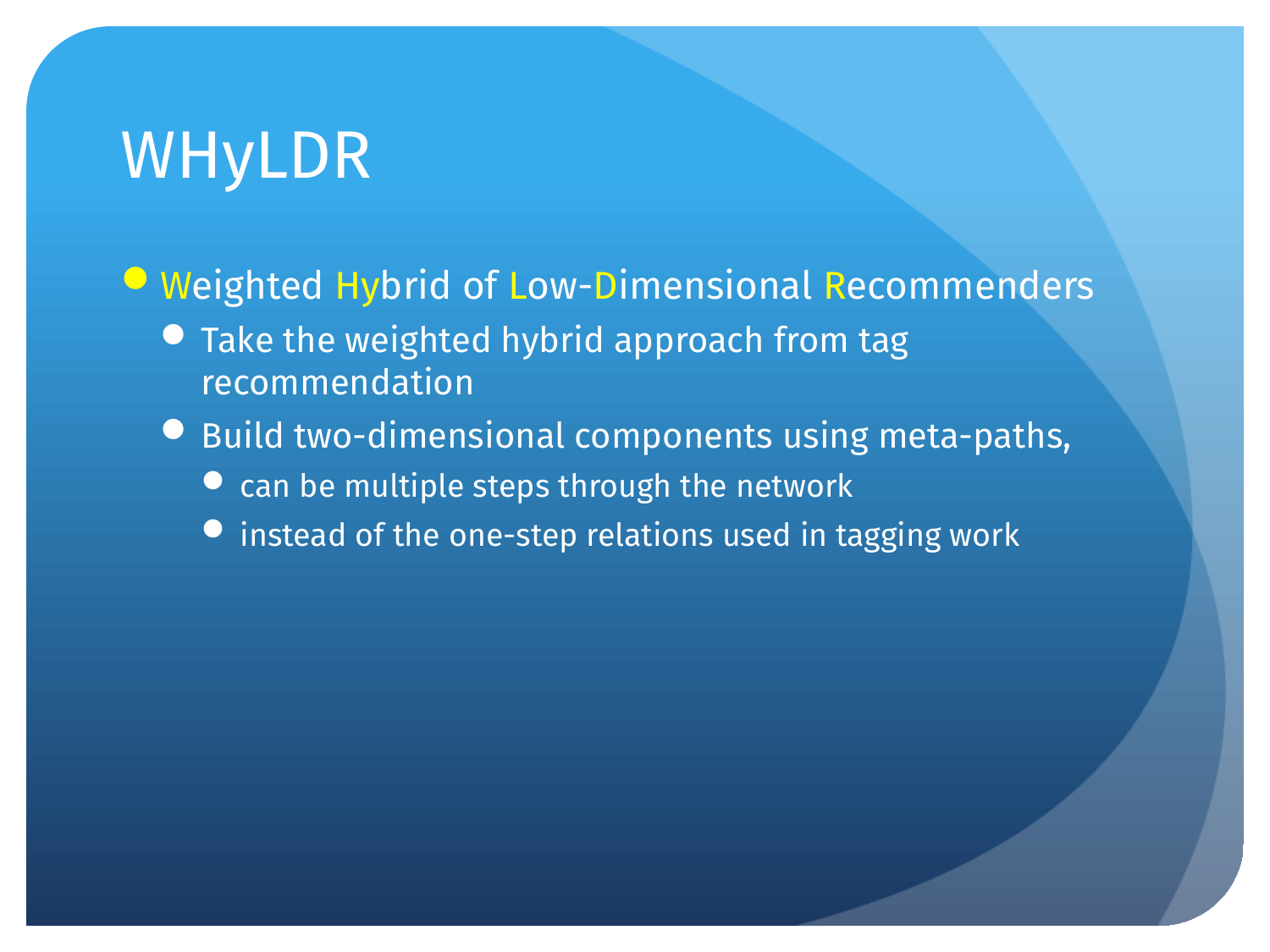

# WHyLDR
Weighted Hybrid of Low-Dimensional Recommenders
Take the weighted hybrid approach from tag recommendation
Build two-dimensional components using meta-paths,
can be multiple steps through the network
instead of the one-step relations used in tagging work